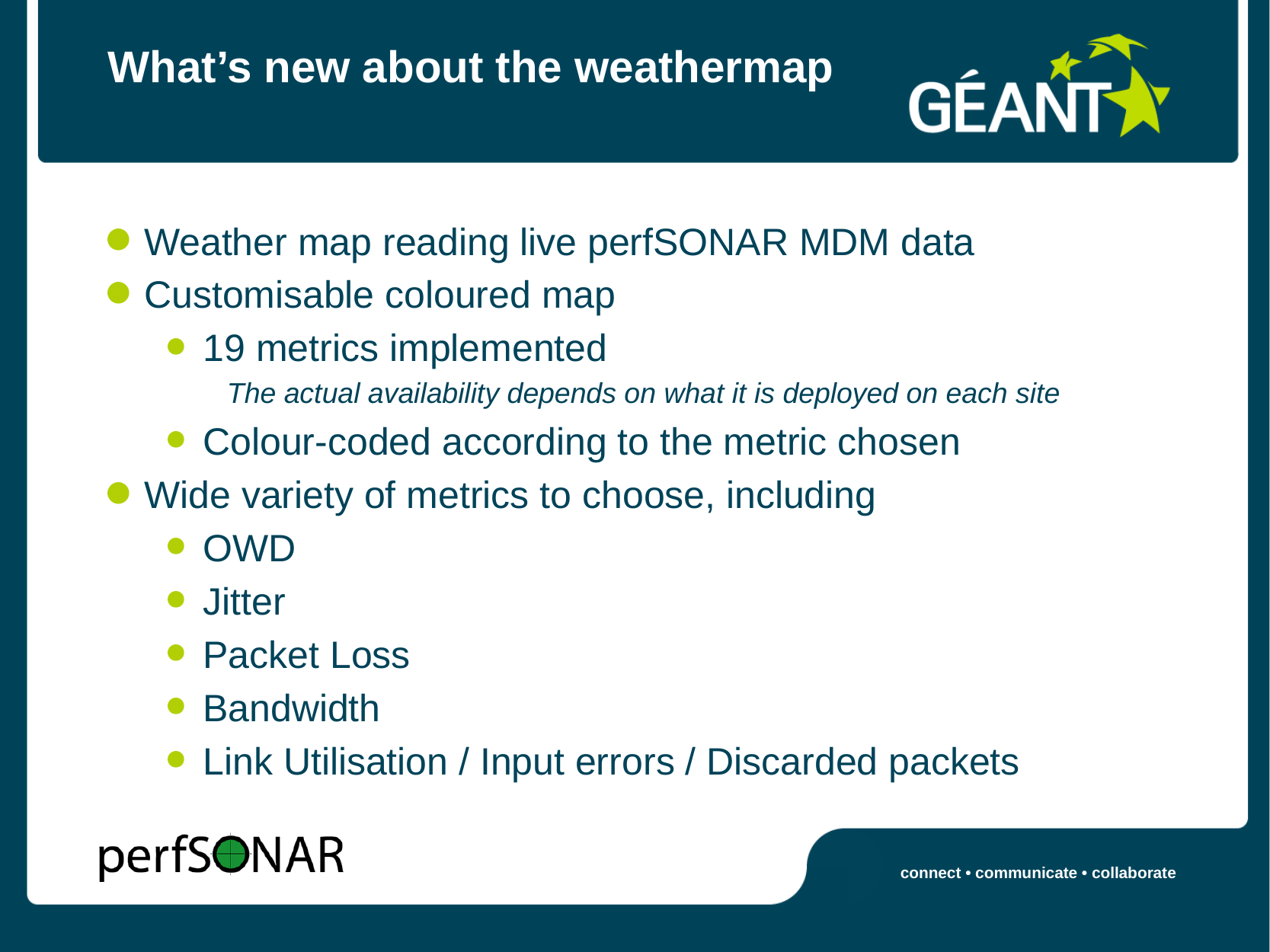

# What’s new about the weathermap
Weather map reading live perfSONAR MDM data
Customisable coloured map
19 metrics implemented
The actual availability depends on what it is deployed on each site
Colour-coded according to the metric chosen
Wide variety of metrics to choose, including
OWD
Jitter
Packet Loss
Bandwidth
Link Utilisation / Input errors / Discarded packets